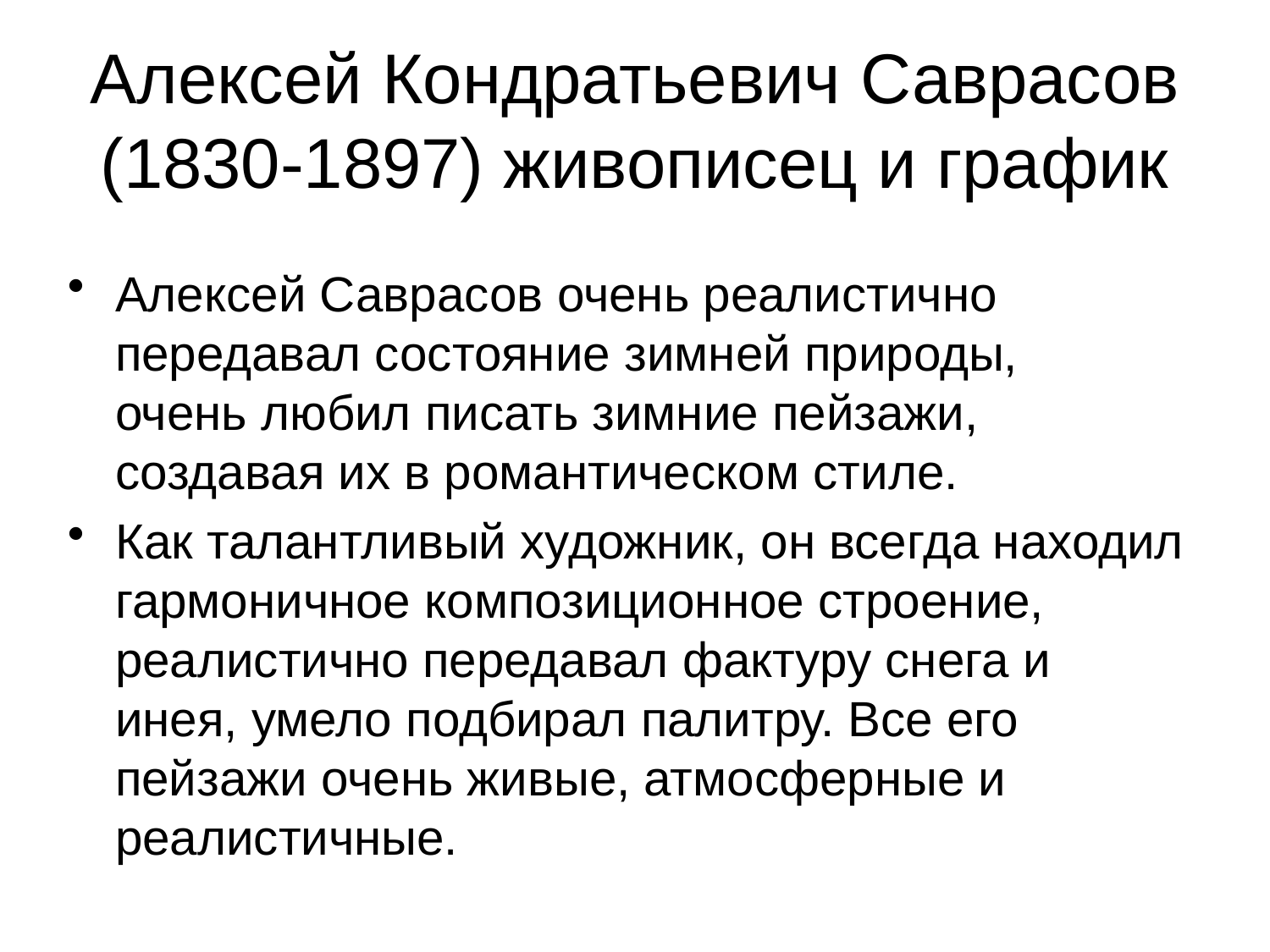

# Алексей Кондратьевич Саврасов (1830-1897) живописец и график
Алексей Саврасов очень реалистично передавал состояние зимней природы,   очень любил писать зимние пейзажи, создавая их в романтическом стиле.
Как талантливый художник, он всегда находил гармоничное композиционное строение, реалистично передавал фактуру снега и инея, умело подбирал палитру. Все его пейзажи очень живые, атмосферные и реалистичные.